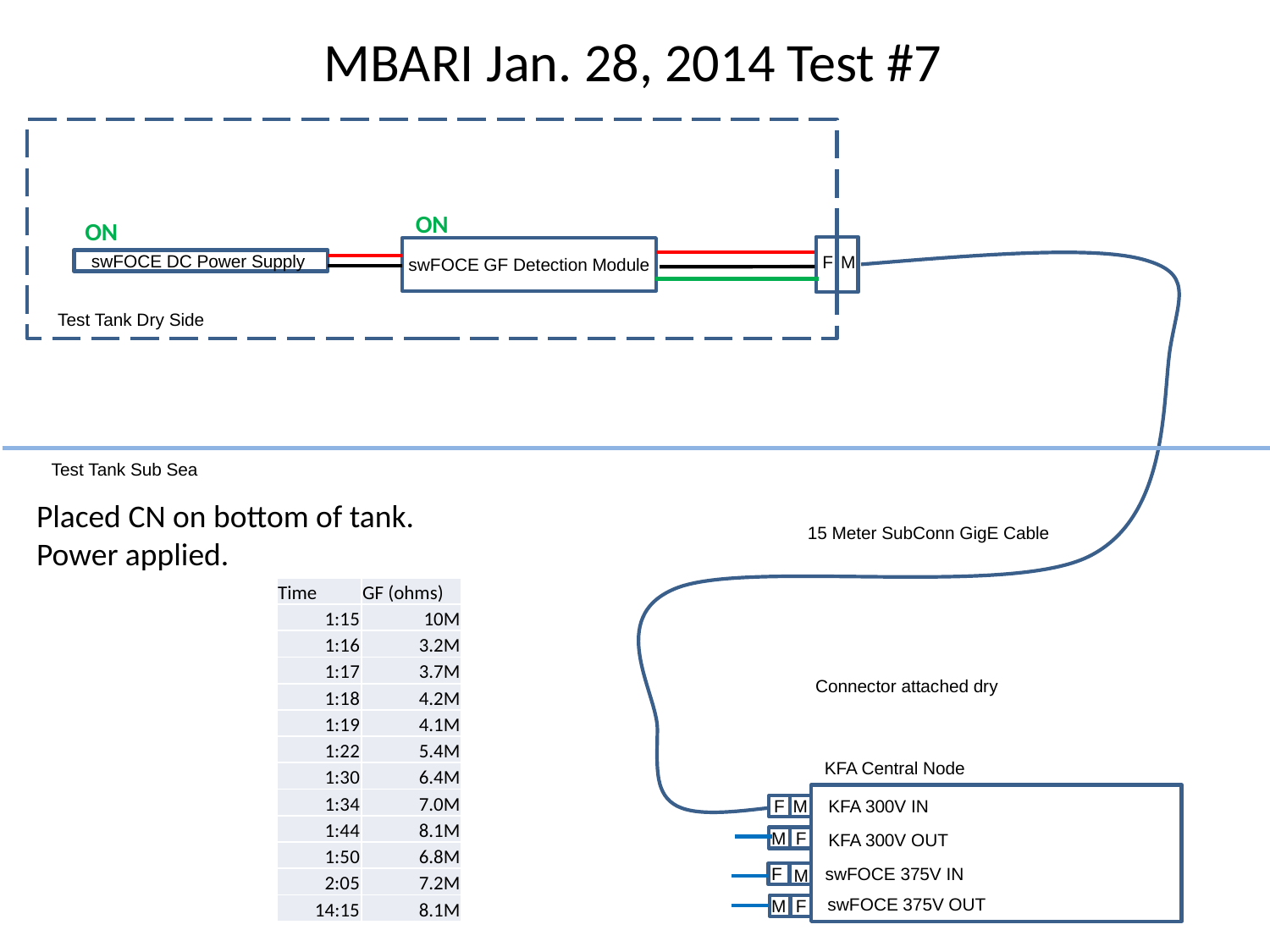

# MBARI Jan. 28, 2014 Test #7

ON
ON

swFOCE DC Power Supply
F
M
swFOCE GF Detection Module

Test Tank Dry Side
Test Tank Sub Sea
Placed CN on bottom of tank.
Power applied.
15 Meter SubConn GigE Cable
| Time | GF (ohms) |
| --- | --- |
| 1:15 | 10M |
| 1:16 | 3.2M |
| 1:17 | 3.7M |
| 1:18 | 4.2M |
| 1:19 | 4.1M |
| 1:22 | 5.4M |
| 1:30 | 6.4M |
| 1:34 | 7.0M |
| 1:44 | 8.1M |
| 1:50 | 6.8M |
| 2:05 | 7.2M |
| 14:15 | 8.1M |
Connector attached dry
KFA Central Node

M
F
KFA 300V IN

M
F
KFA 300V OUT

F
swFOCE 375V IN
M

swFOCE 375V OUT
M
F